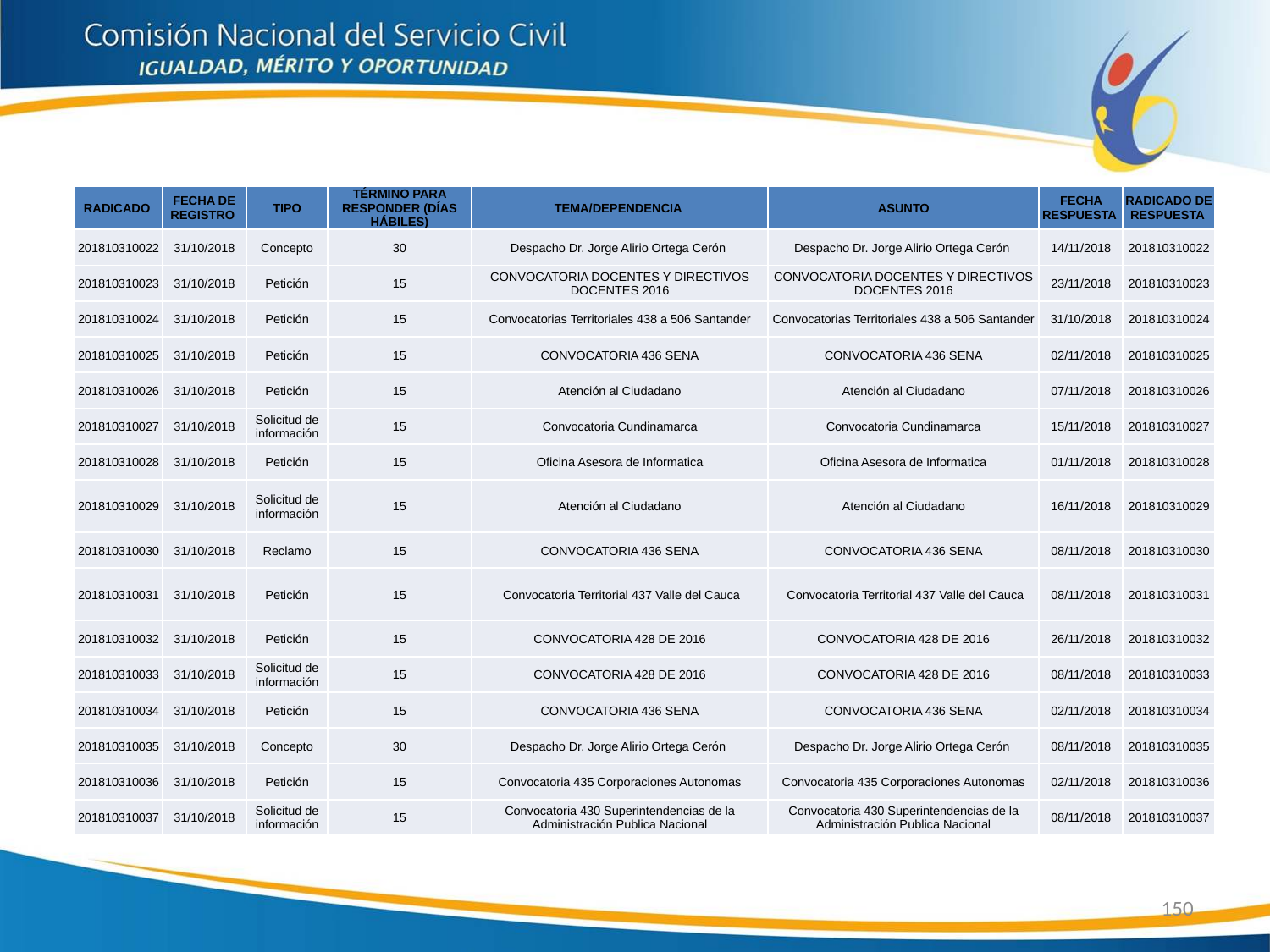

| RADICADO | FECHA DE REGISTRO | TIPO | TÉRMINO PARA RESPONDER (DÍAS HÁBILES) | TEMA/DEPENDENCIA | ASUNTO | FECHA RESPUESTA | RADICADO DE RESPUESTA |
| --- | --- | --- | --- | --- | --- | --- | --- |
| 201810310022 | 31/10/2018 | Concepto | 30 | Despacho Dr. Jorge Alirio Ortega Cerón | Despacho Dr. Jorge Alirio Ortega Cerón | 14/11/2018 | 201810310022 |
| 201810310023 | 31/10/2018 | Petición | 15 | CONVOCATORIA DOCENTES Y DIRECTIVOS DOCENTES 2016 | CONVOCATORIA DOCENTES Y DIRECTIVOS DOCENTES 2016 | 23/11/2018 | 201810310023 |
| 201810310024 | 31/10/2018 | Petición | 15 | Convocatorias Territoriales 438 a 506 Santander | Convocatorias Territoriales 438 a 506 Santander | 31/10/2018 | 201810310024 |
| 201810310025 | 31/10/2018 | Petición | 15 | CONVOCATORIA 436 SENA | CONVOCATORIA 436 SENA | 02/11/2018 | 201810310025 |
| 201810310026 | 31/10/2018 | Petición | 15 | Atención al Ciudadano | Atención al Ciudadano | 07/11/2018 | 201810310026 |
| 201810310027 | 31/10/2018 | Solicitud de información | 15 | Convocatoria Cundinamarca | Convocatoria Cundinamarca | 15/11/2018 | 201810310027 |
| 201810310028 | 31/10/2018 | Petición | 15 | Oficina Asesora de Informatica | Oficina Asesora de Informatica | 01/11/2018 | 201810310028 |
| 201810310029 | 31/10/2018 | Solicitud de información | 15 | Atención al Ciudadano | Atención al Ciudadano | 16/11/2018 | 201810310029 |
| 201810310030 | 31/10/2018 | Reclamo | 15 | CONVOCATORIA 436 SENA | CONVOCATORIA 436 SENA | 08/11/2018 | 201810310030 |
| 201810310031 | 31/10/2018 | Petición | 15 | Convocatoria Territorial 437 Valle del Cauca | Convocatoria Territorial 437 Valle del Cauca | 08/11/2018 | 201810310031 |
| 201810310032 | 31/10/2018 | Petición | 15 | CONVOCATORIA 428 DE 2016 | CONVOCATORIA 428 DE 2016 | 26/11/2018 | 201810310032 |
| 201810310033 | 31/10/2018 | Solicitud de información | 15 | CONVOCATORIA 428 DE 2016 | CONVOCATORIA 428 DE 2016 | 08/11/2018 | 201810310033 |
| 201810310034 | 31/10/2018 | Petición | 15 | CONVOCATORIA 436 SENA | CONVOCATORIA 436 SENA | 02/11/2018 | 201810310034 |
| 201810310035 | 31/10/2018 | Concepto | 30 | Despacho Dr. Jorge Alirio Ortega Cerón | Despacho Dr. Jorge Alirio Ortega Cerón | 08/11/2018 | 201810310035 |
| 201810310036 | 31/10/2018 | Petición | 15 | Convocatoria 435 Corporaciones Autonomas | Convocatoria 435 Corporaciones Autonomas | 02/11/2018 | 201810310036 |
| 201810310037 | 31/10/2018 | Solicitud de información | 15 | Convocatoria 430 Superintendencias de la Administración Publica Nacional | Convocatoria 430 Superintendencias de la Administración Publica Nacional | 08/11/2018 | 201810310037 |
150